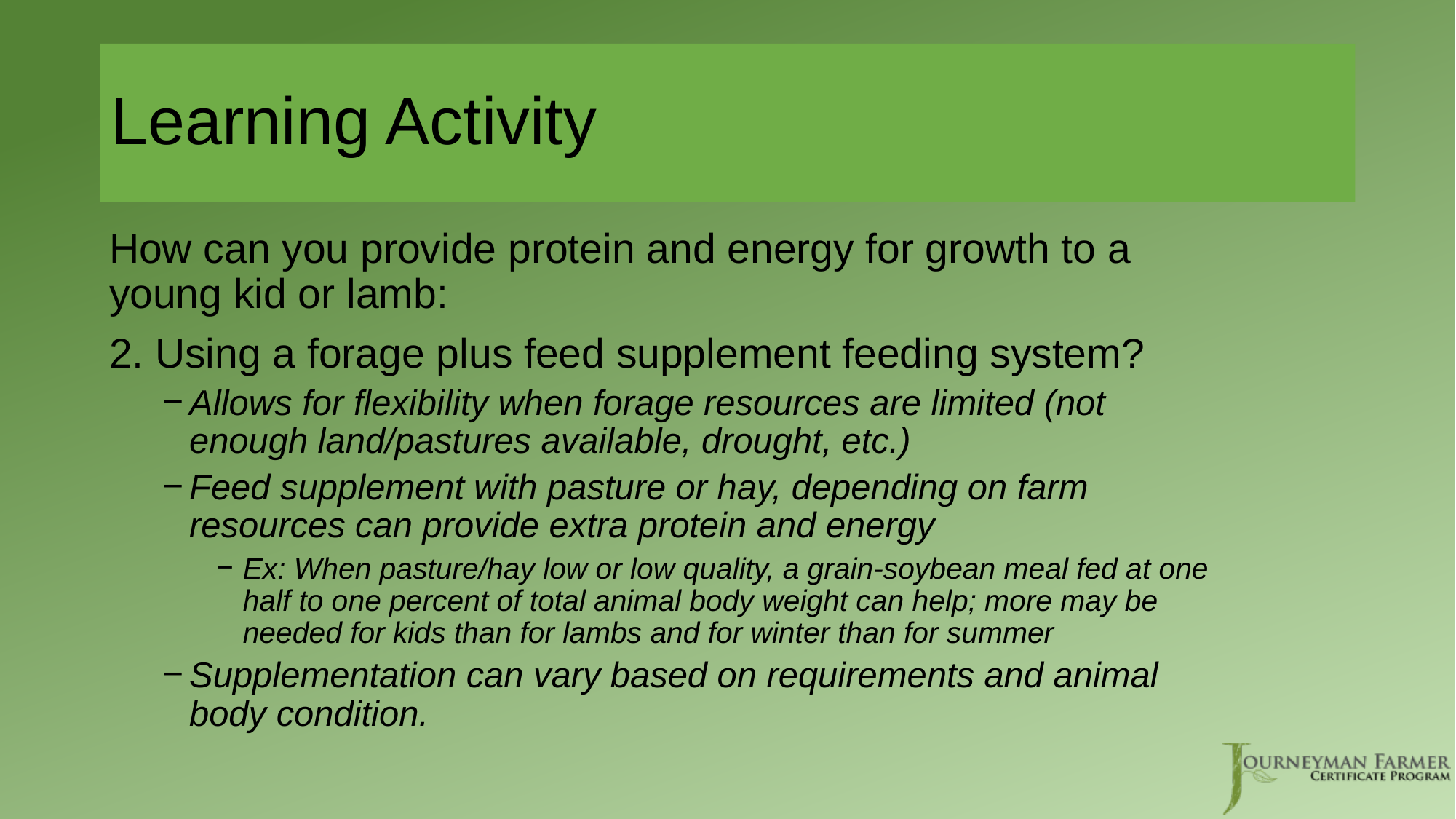

# Learning Activity
How can you provide protein and energy for growth to a young kid or lamb:
2. Using a forage plus feed supplement feeding system?
Allows for flexibility when forage resources are limited (not enough land/pastures available, drought, etc.)
Feed supplement with pasture or hay, depending on farm resources can provide extra protein and energy
Ex: When pasture/hay low or low quality, a grain-soybean meal fed at one half to one percent of total animal body weight can help; more may be needed for kids than for lambs and for winter than for summer
Supplementation can vary based on requirements and animal body condition.